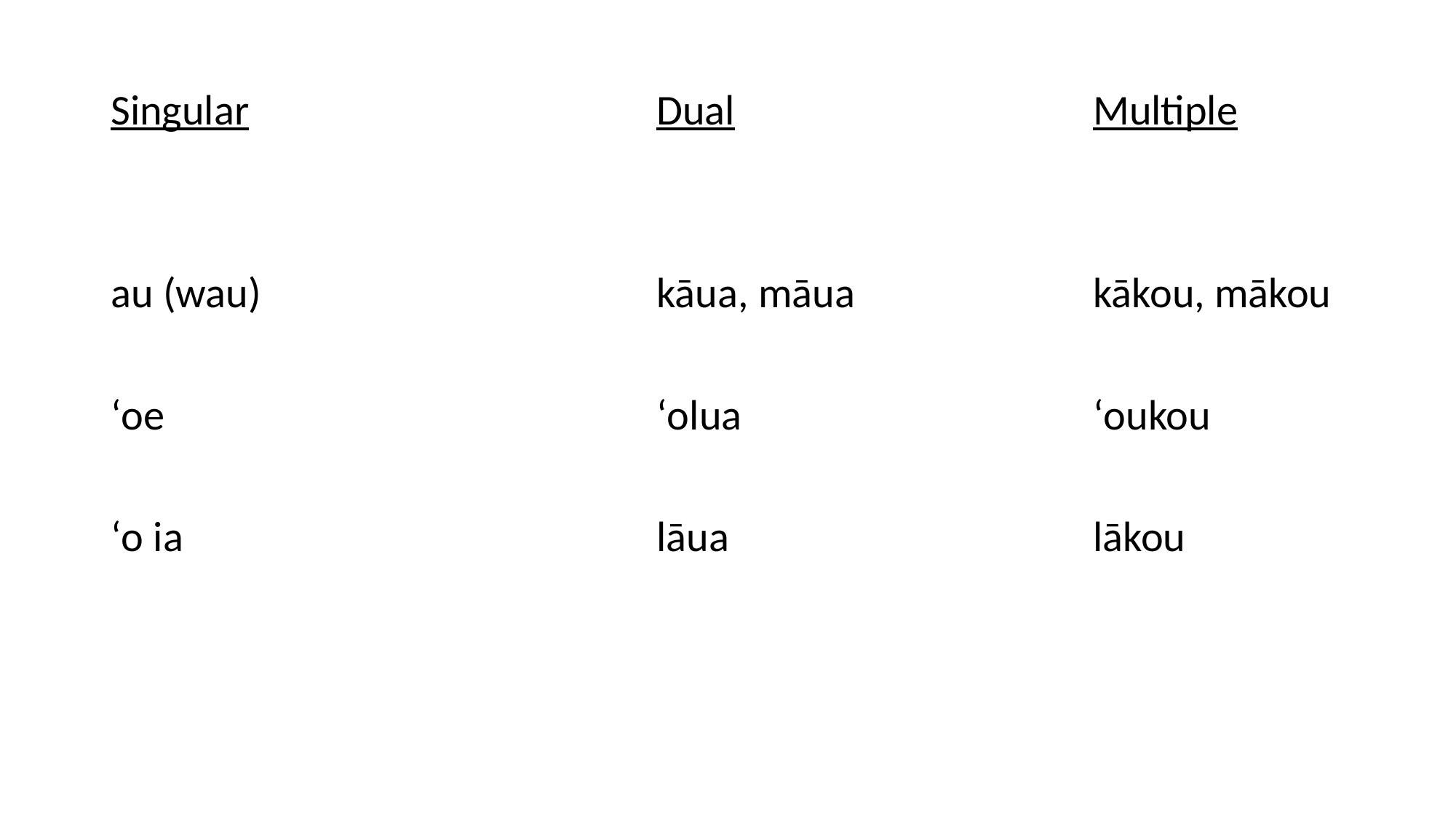

Singular				Dual				Multiple

au (wau)				kāua, māua			kākou, mākou

ʻoe					ʻolua				ʻoukou

ʻo ia					lāua				lākou